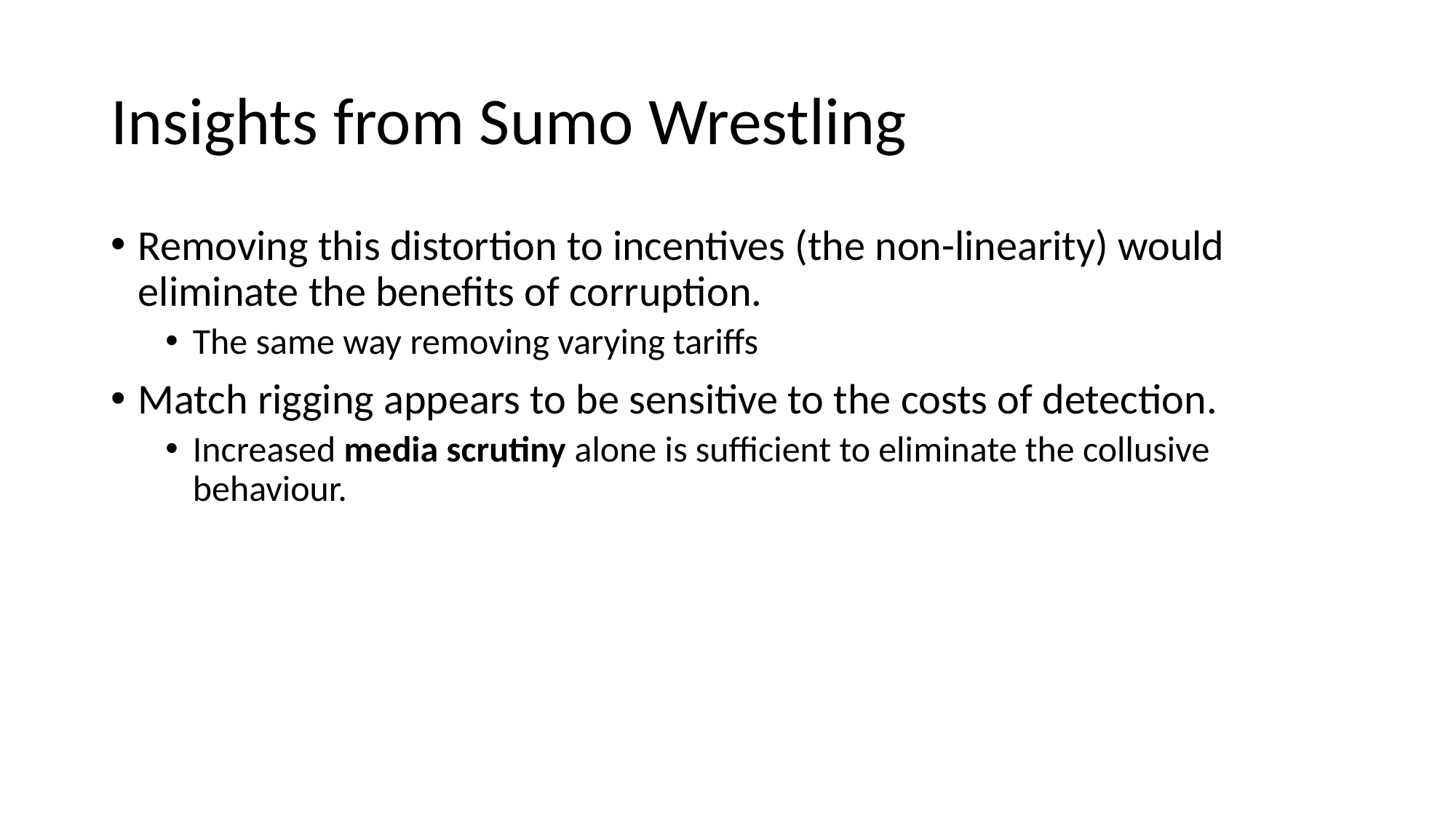

# Insights from Sumo Wrestling
Removing this distortion to incentives (the non-linearity) would eliminate the benefits of corruption.
The same way removing varying tariffs
Match rigging appears to be sensitive to the costs of detection.
Increased media scrutiny alone is sufficient to eliminate the collusive behaviour.